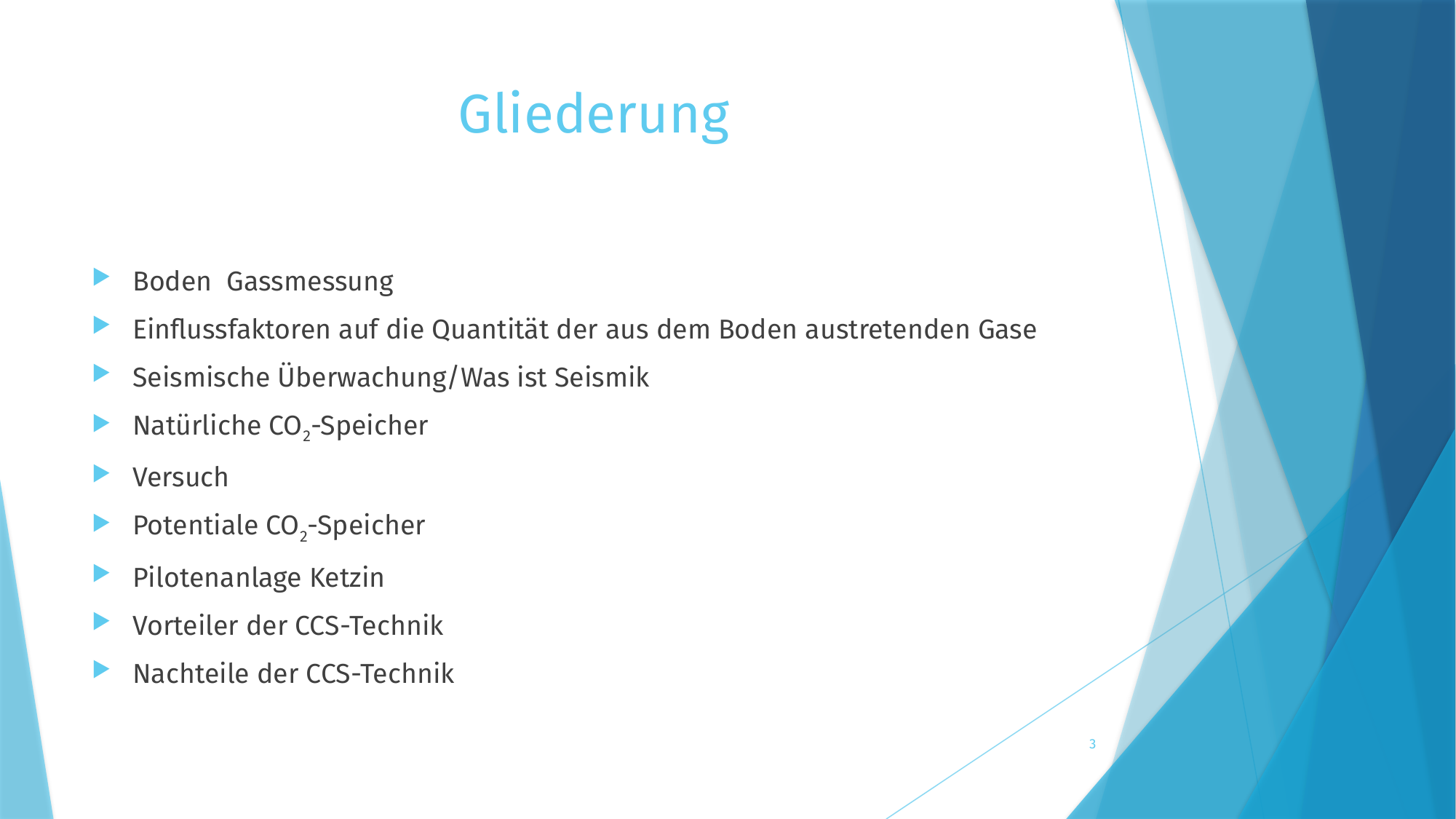

# Gliederung
Boden  Gassmessung
Einflussfaktoren auf die Quantität der aus dem Boden austretenden Gase
Seismische Überwachung/Was ist Seismik
Natürliche CO2-Speicher
Versuch
Potentiale CO2-Speicher
Pilotenanlage Ketzin
Vorteiler der CCS-Technik
Nachteile der CCS-Technik

3